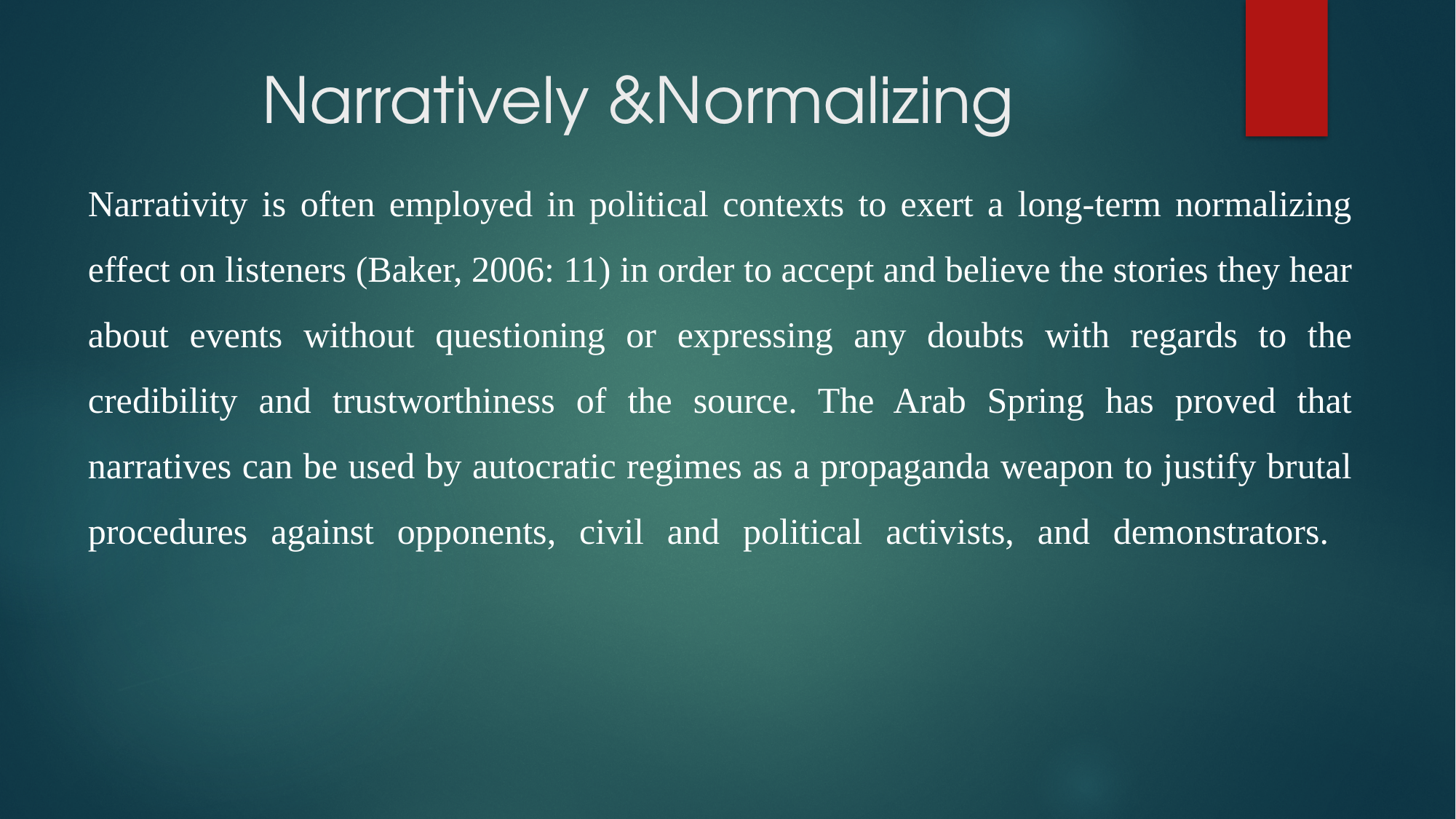

# Narratively &Normalizing
Narrativity is often employed in political contexts to exert a long-term normalizing effect on listeners (Baker, 2006: 11) in order to accept and believe the stories they hear about events without questioning or expressing any doubts with regards to the credibility and trustworthiness of the source. The Arab Spring has proved that narratives can be used by autocratic regimes as a propaganda weapon to justify brutal procedures against opponents, civil and political activists, and demonstrators.